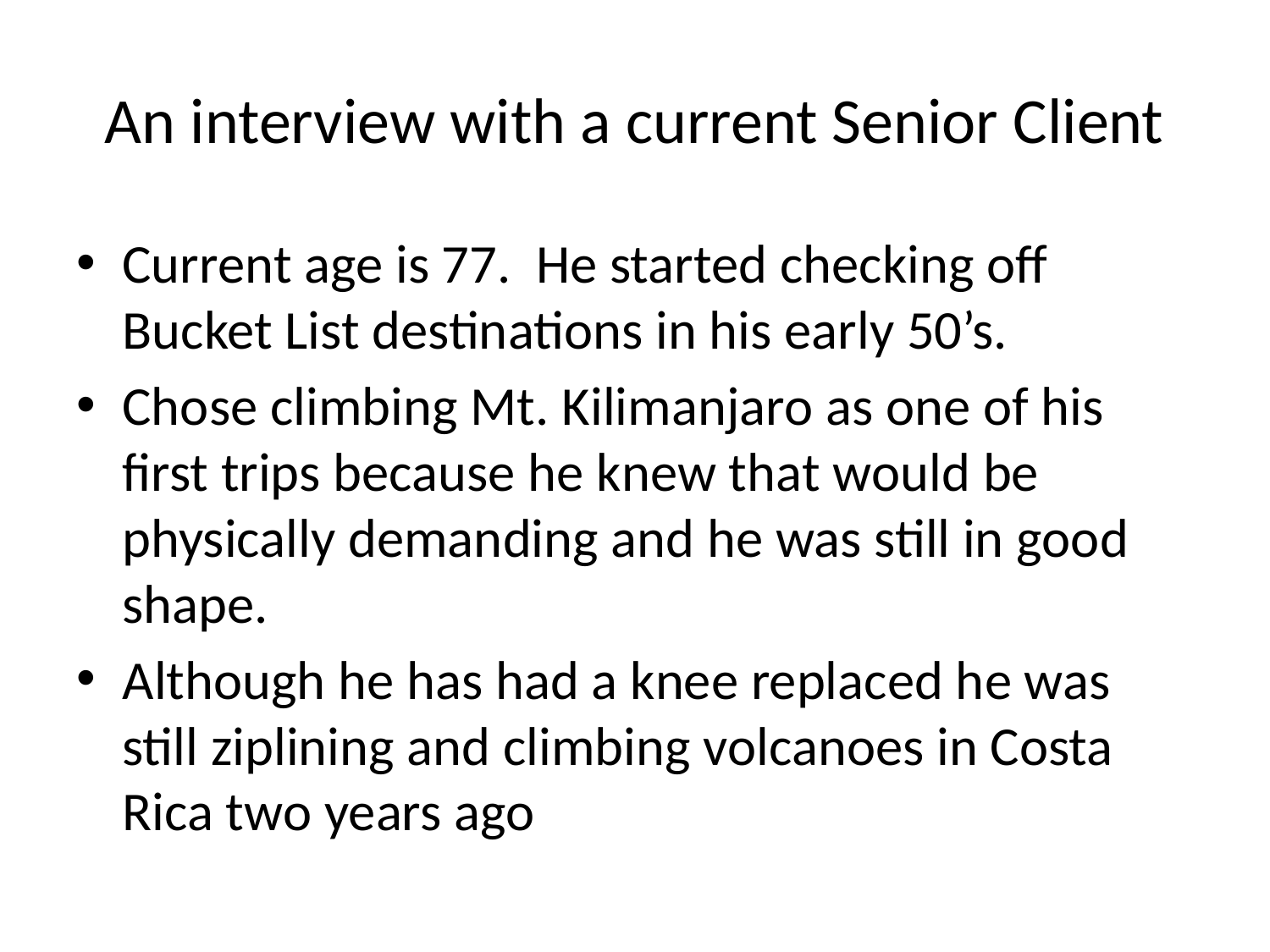

# An interview with a current Senior Client
Current age is 77.  He started checking off Bucket List destinations in his early 50’s.
Chose climbing Mt. Kilimanjaro as one of his first trips because he knew that would be physically demanding and he was still in good shape.
Although he has had a knee replaced he was still ziplining and climbing volcanoes in Costa Rica two years ago